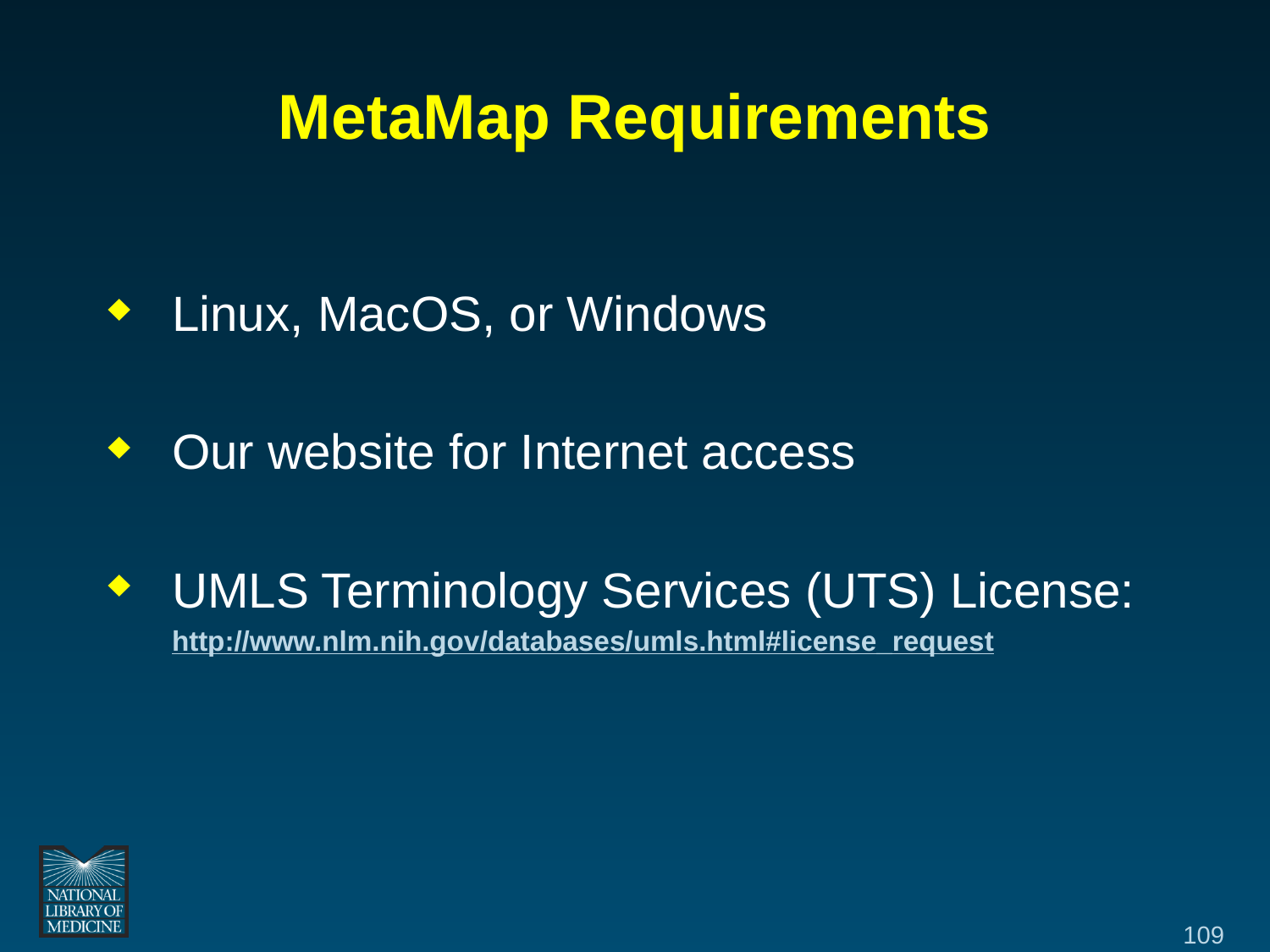

# MetaMap Requirements
Linux, MacOS, or Windows

Our website for Internet access

UMLS Terminology Services (UTS) License:
	http://www.nlm.nih.gov/databases/umls.html#license_request
                              109